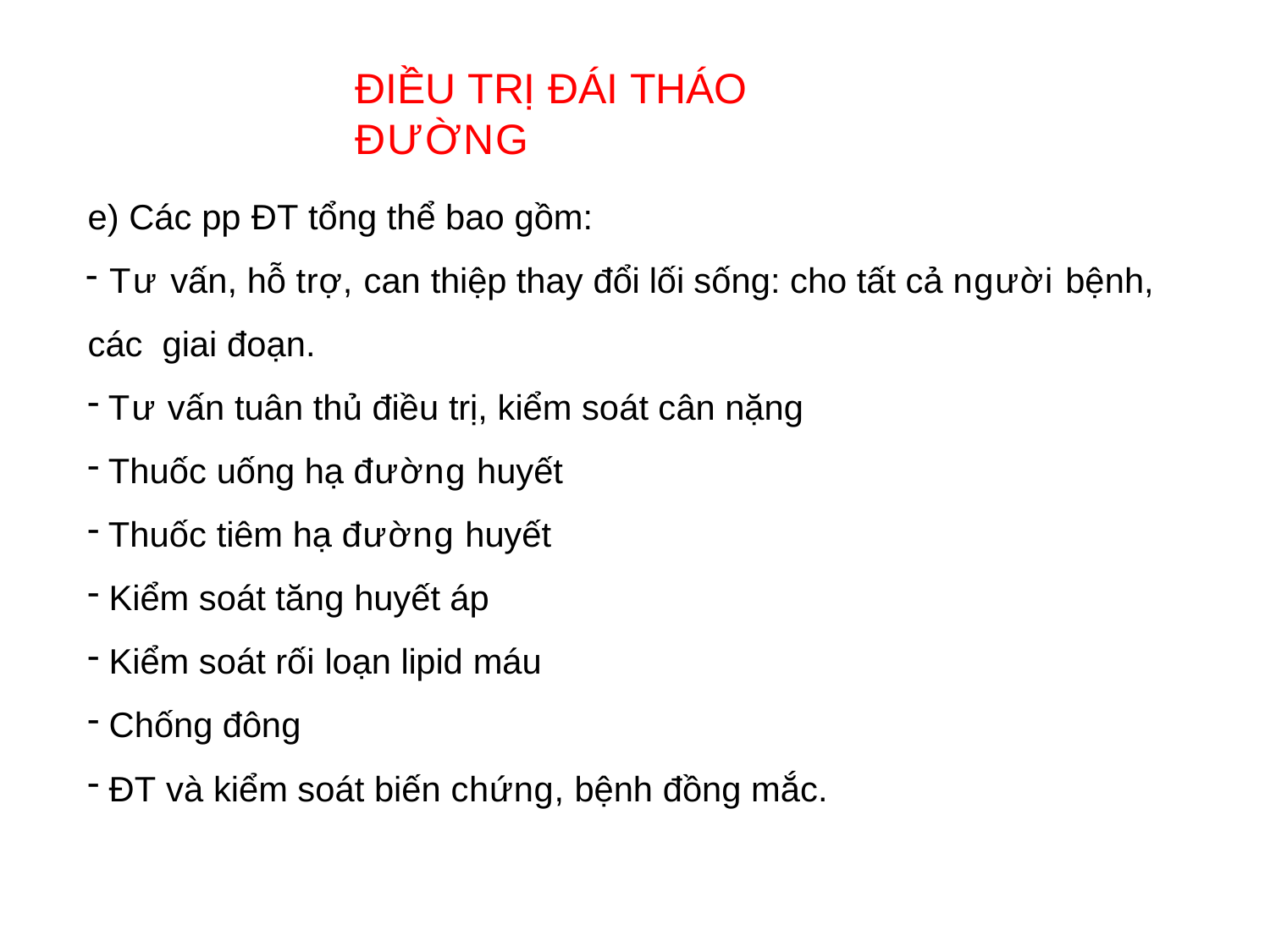

# ĐIỀU TRỊ ĐÁI THÁO ĐƯỜNG
e) Các pp ĐT tổng thể bao gồm:
 Tư vấn, hỗ trợ, can thiệp thay đổi lối sống: cho tất cả người bệnh, các  giai đoạn.
Tư vấn tuân thủ điều trị, kiểm soát cân nặng
Thuốc uống hạ đường huyết
Thuốc tiêm hạ đường huyết
Kiểm soát tăng huyết áp
Kiểm soát rối loạn lipid máu
Chống đông
ĐT và kiểm soát biến chứng, bệnh đồng mắc.